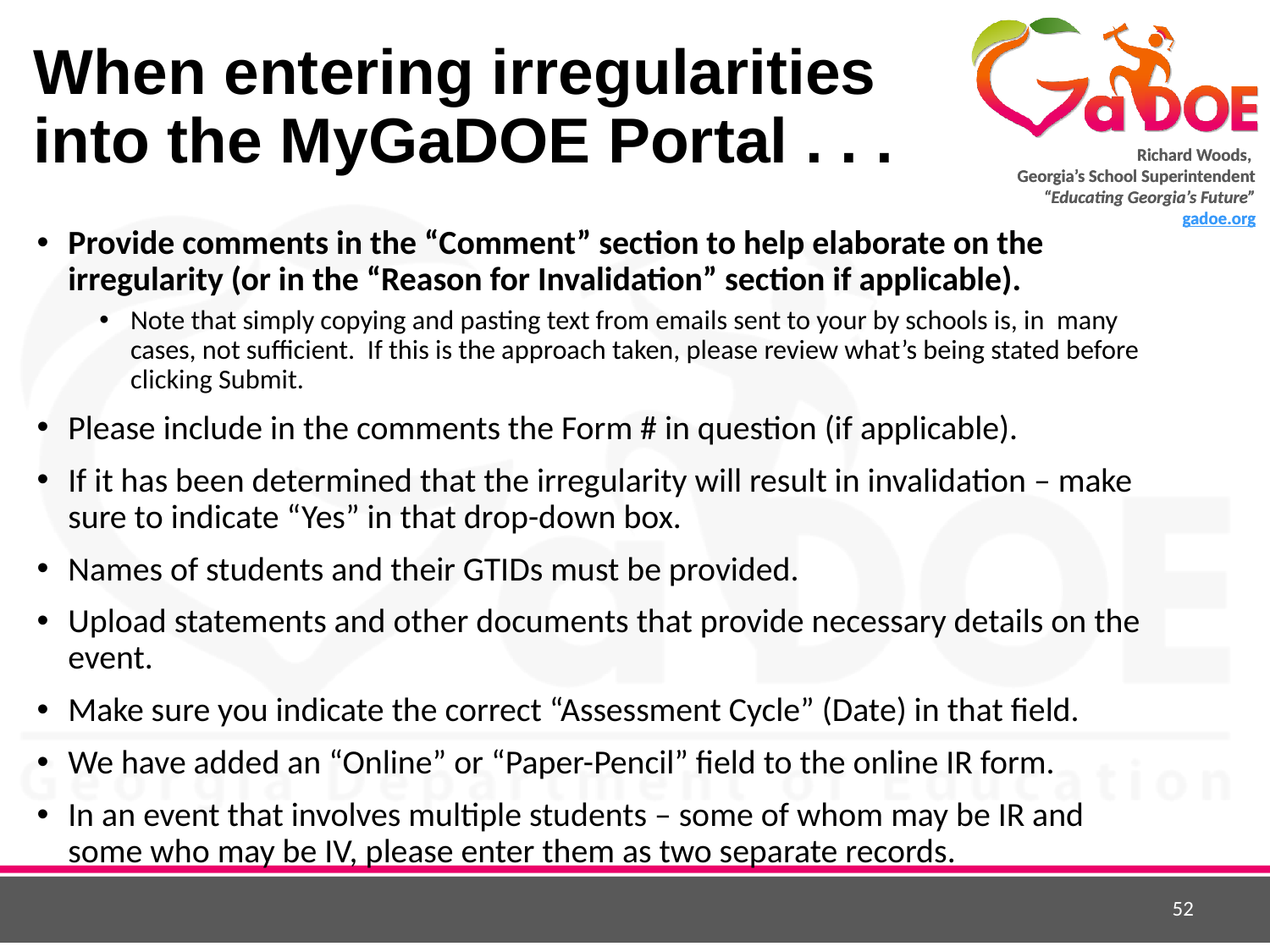

# When entering irregularities into the MyGaDOE Portal . . .
Provide comments in the “Comment” section to help elaborate on the irregularity (or in the “Reason for Invalidation” section if applicable).
Note that simply copying and pasting text from emails sent to your by schools is, in  many cases, not sufficient.  If this is the approach taken, please review what’s being stated before clicking Submit.
Please include in the comments the Form # in question (if applicable).
If it has been determined that the irregularity will result in invalidation – make sure to indicate “Yes” in that drop-down box.
Names of students and their GTIDs must be provided.
Upload statements and other documents that provide necessary details on the event.
Make sure you indicate the correct “Assessment Cycle” (Date) in that field.
We have added an “Online” or “Paper-Pencil” field to the online IR form.
In an event that involves multiple students – some of whom may be IR and some who may be IV, please enter them as two separate records.
52